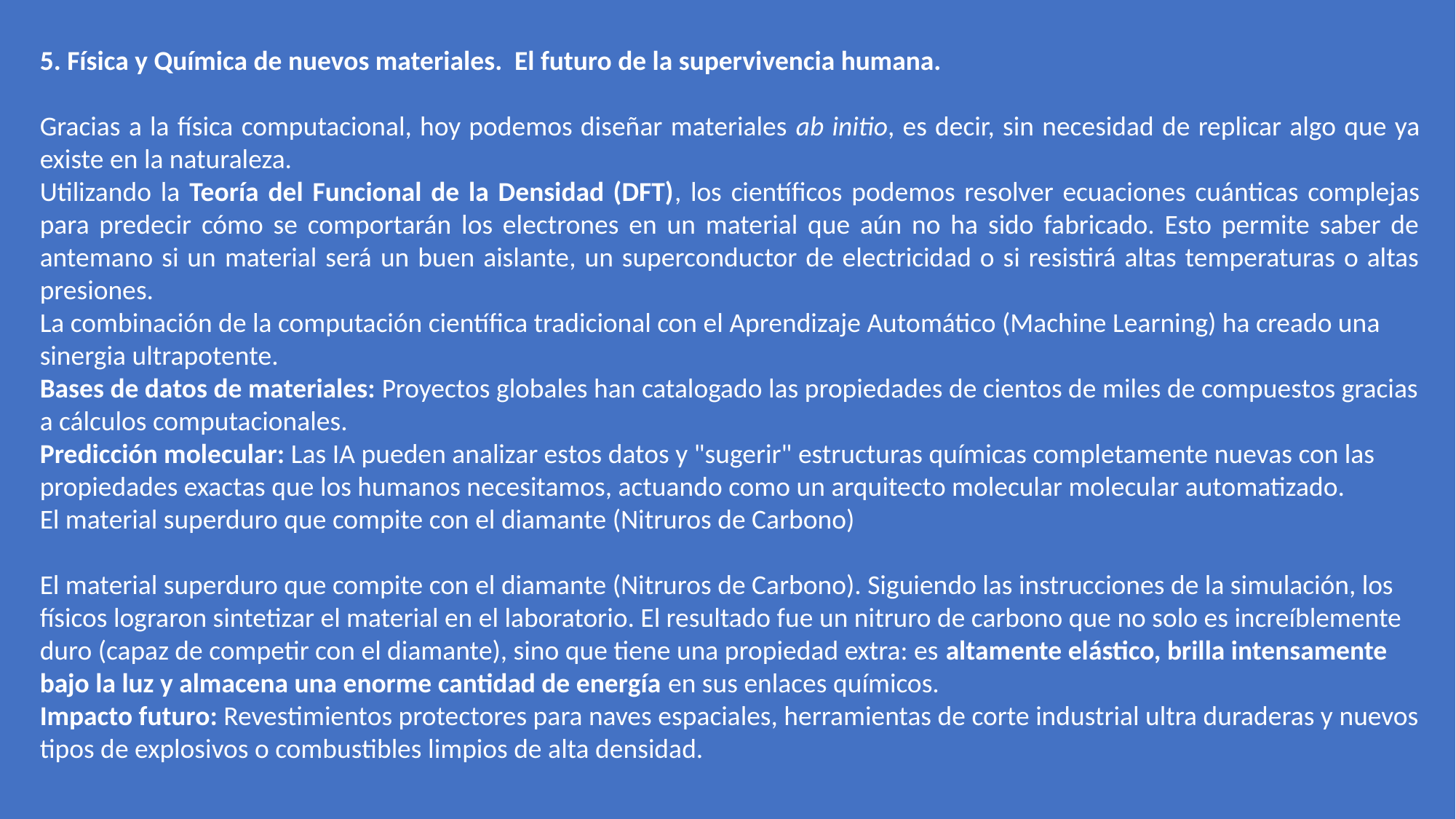

5. Física y Química de nuevos materiales.  El futuro de la supervivencia humana.

Gracias a la física computacional, hoy podemos diseñar materiales ab initio, es decir, sin necesidad de replicar algo que ya existe en la naturaleza.
Utilizando la Teoría del Funcional de la Densidad (DFT), los científicos podemos resolver ecuaciones cuánticas complejas para predecir cómo se comportarán los electrones en un material que aún no ha sido fabricado. Esto permite saber de antemano si un material será un buen aislante, un superconductor de electricidad o si resistirá altas temperaturas o altas presiones.
La combinación de la computación científica tradicional con el Aprendizaje Automático (Machine Learning) ha creado una sinergia ultrapotente.
Bases de datos de materiales: Proyectos globales han catalogado las propiedades de cientos de miles de compuestos gracias a cálculos computacionales.
Predicción molecular: Las IA pueden analizar estos datos y "sugerir" estructuras químicas completamente nuevas con las propiedades exactas que los humanos necesitamos, actuando como un arquitecto molecular molecular automatizado.
El material superduro que compite con el diamante (Nitruros de Carbono)

El material superduro que compite con el diamante (Nitruros de Carbono). Siguiendo las instrucciones de la simulación, los físicos lograron sintetizar el material en el laboratorio. El resultado fue un nitruro de carbono que no solo es increíblemente duro (capaz de competir con el diamante), sino que tiene una propiedad extra: es altamente elástico, brilla intensamente bajo la luz y almacena una enorme cantidad de energía en sus enlaces químicos.
Impacto futuro: Revestimientos protectores para naves espaciales, herramientas de corte industrial ultra duraderas y nuevos tipos de explosivos o combustibles limpios de alta densidad.